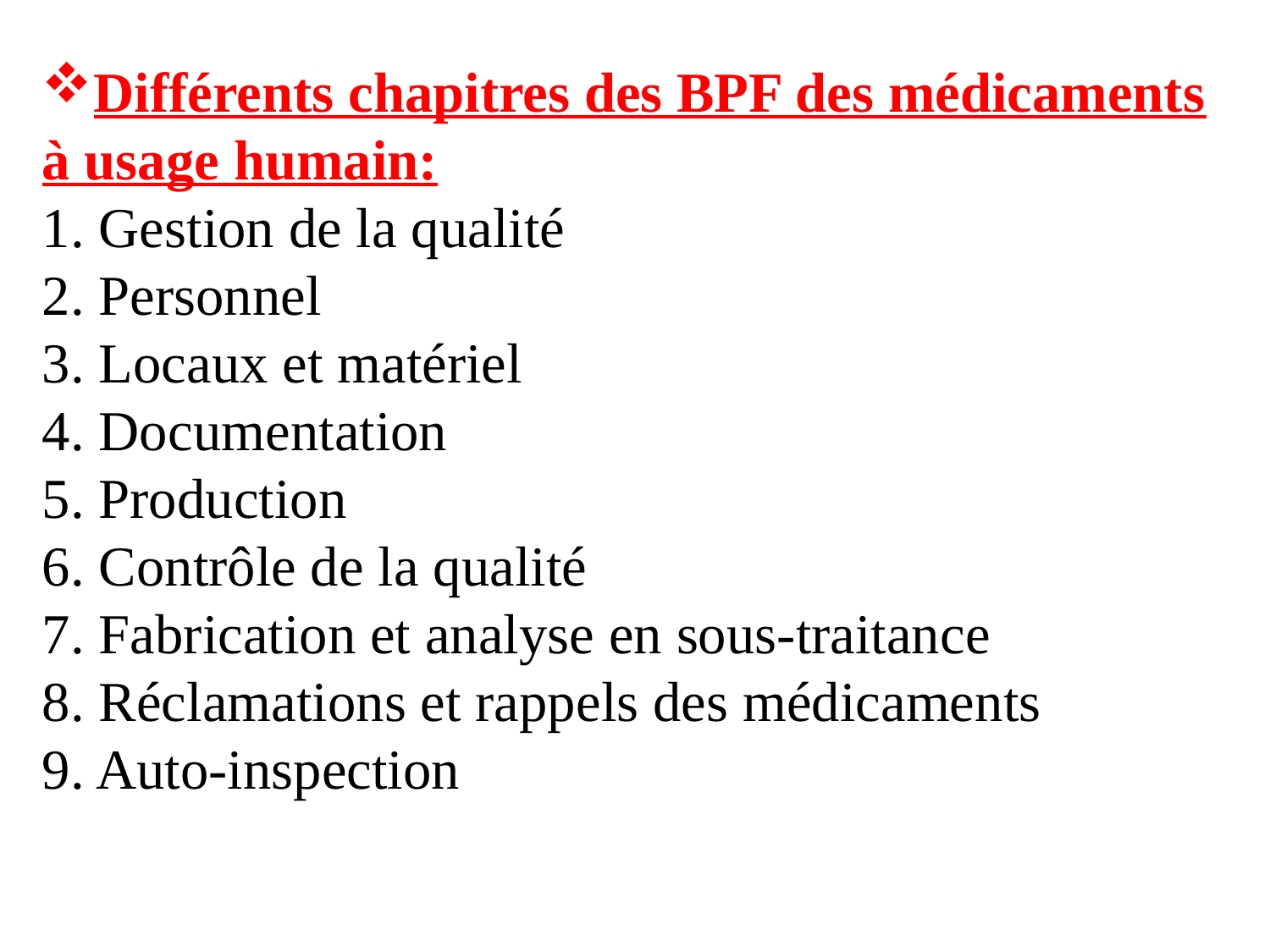

Différents chapitres des BPF des médicaments à usage humain:
1. Gestion de la qualité
2. Personnel
3. Locaux et matériel
4. Documentation
5. Production
6. Contrôle de la qualité
7. Fabrication et analyse en sous-traitance
8. Réclamations et rappels des médicaments
9. Auto-inspection